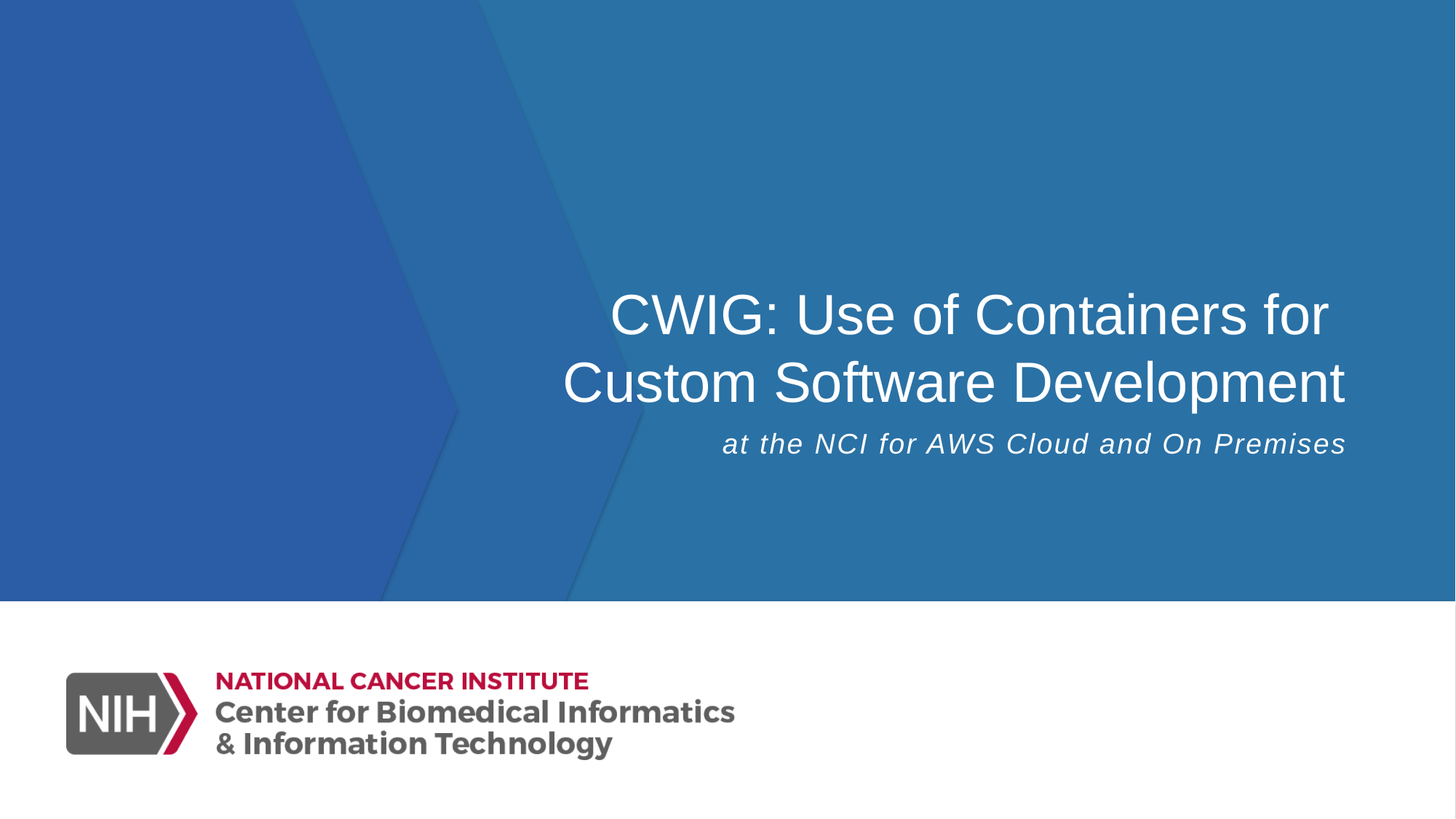

# CWIG: Use of Containers for Custom Software Development
at the NCI for AWS Cloud and On Premises